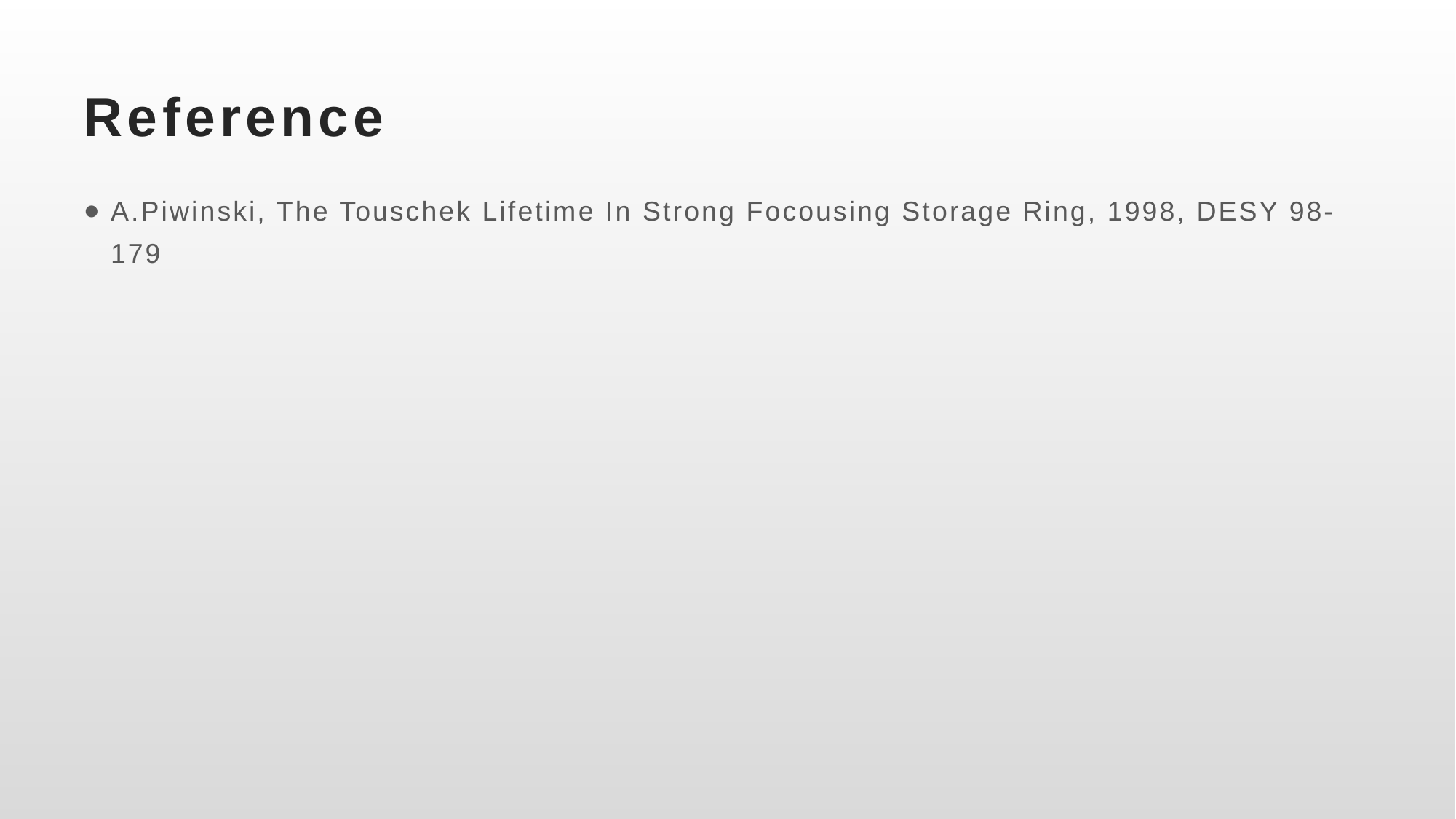

# Reference
A.Piwinski, The Touschek Lifetime In Strong Focousing Storage Ring, 1998, DESY 98-179